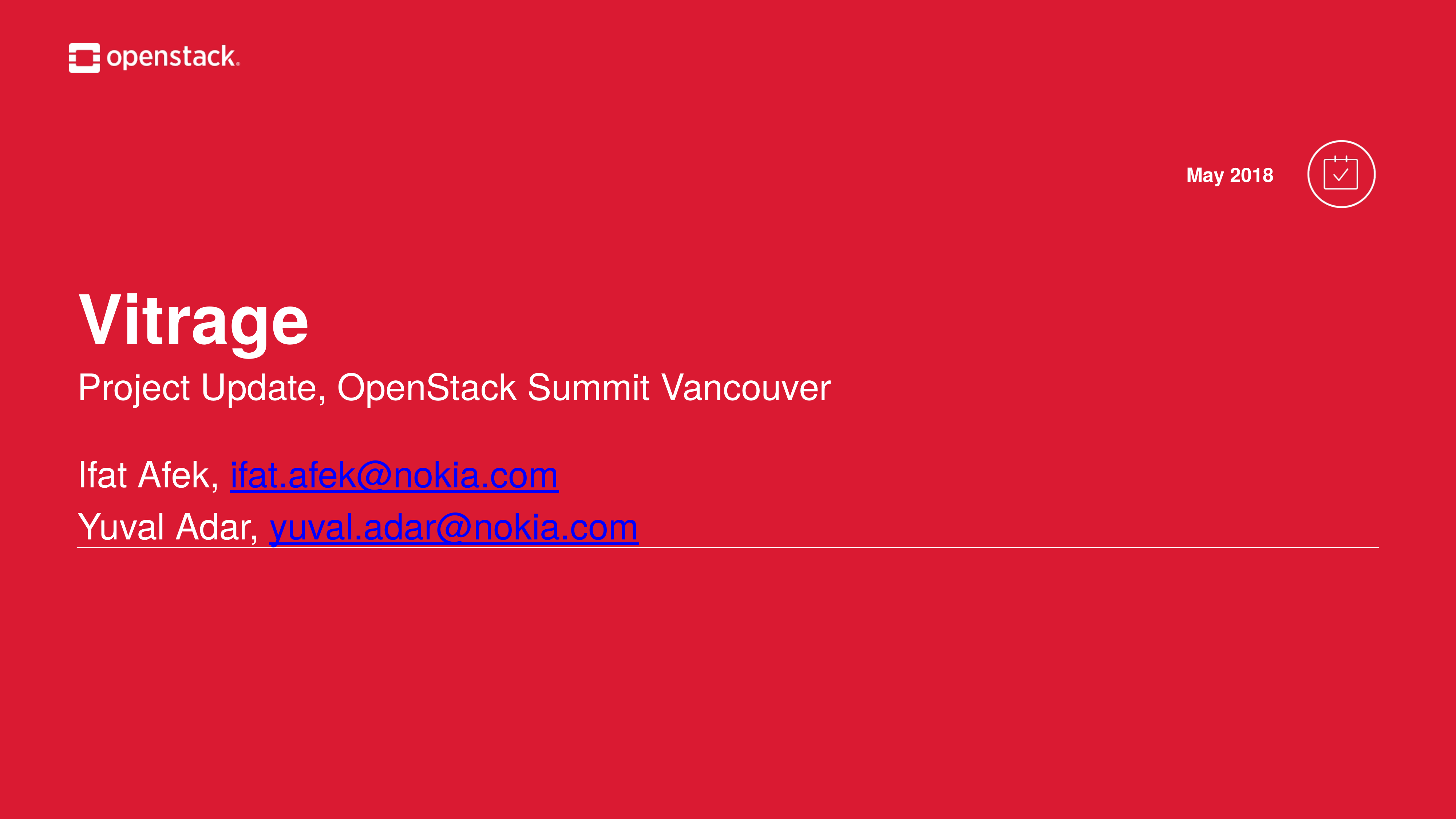

May 2018
# Vitrage
Project Update, OpenStack Summit Vancouver

Ifat Afek, ifat.afek@nokia.com
Yuval Adar, yuval.adar@nokia.com